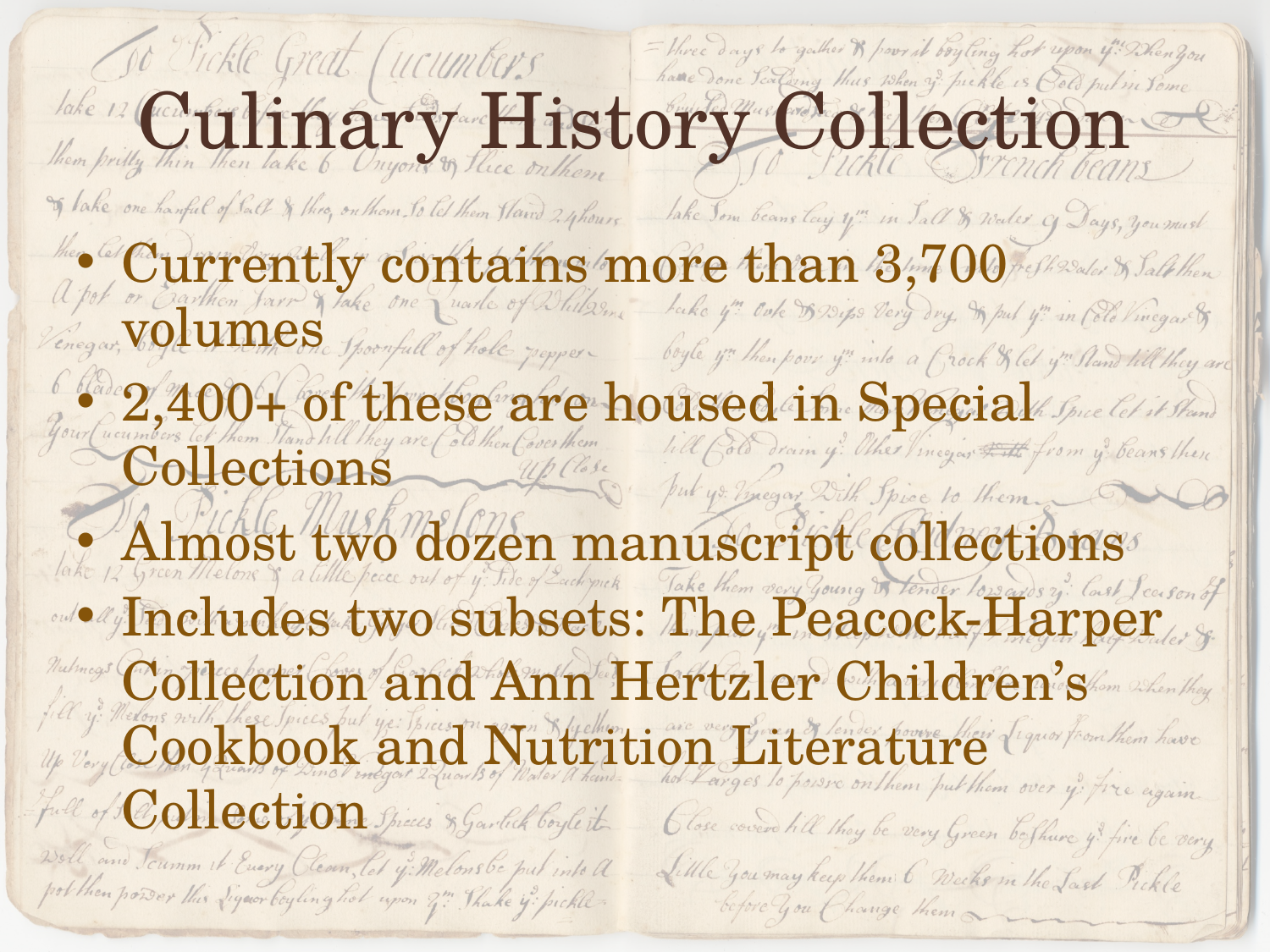

# Culinary History Collection
Currently contains more than 3,700 volumes
2,400+ of these are housed in Special Collections
Almost two dozen manuscript collections
Includes two subsets: The Peacock-Harper Collection and Ann Hertzler Children’s Cookbook and Nutrition Literature Collection